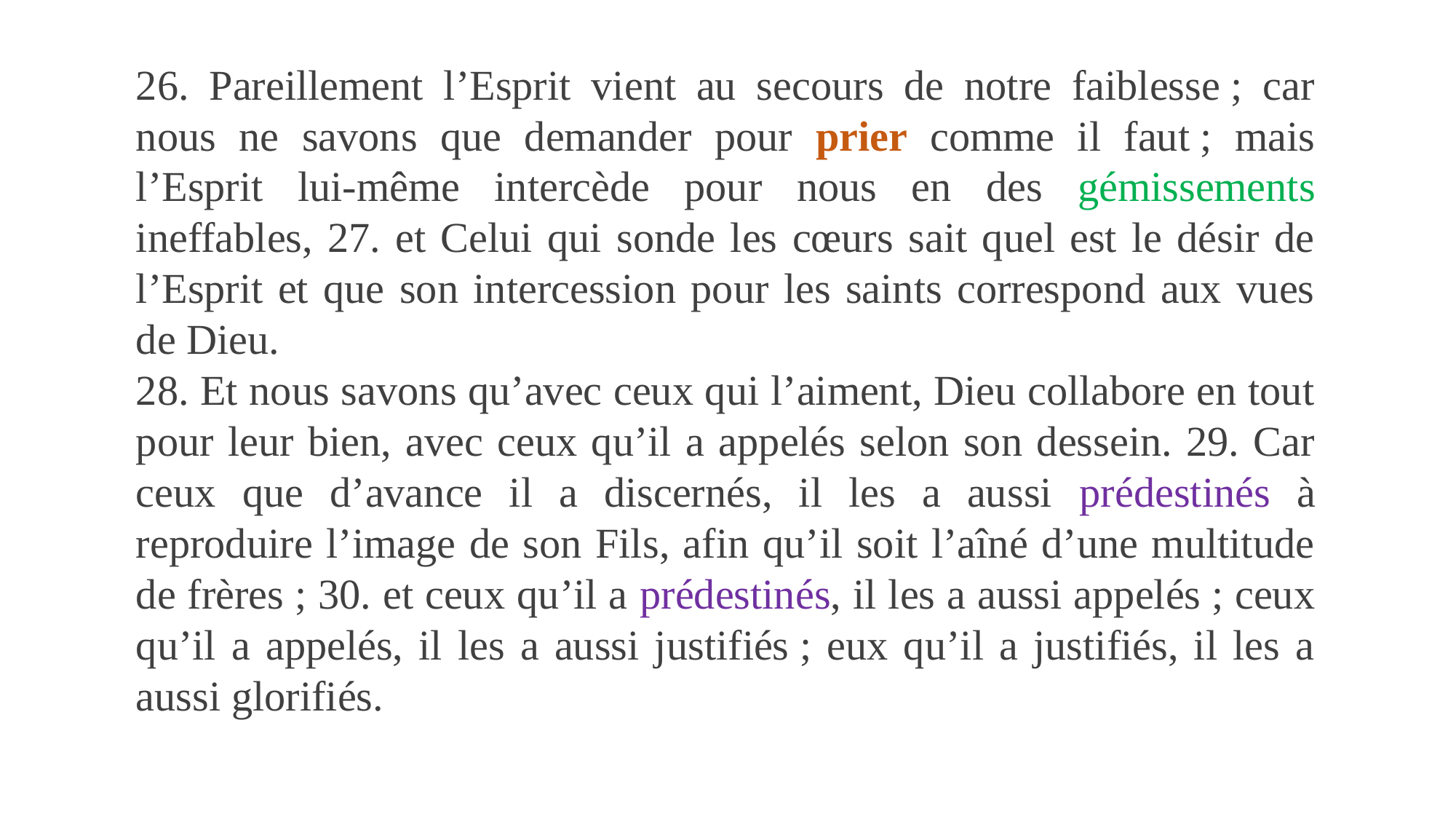

26. Pareillement l’Esprit vient au secours de notre faiblesse ; car nous ne savons que demander pour prier comme il faut ; mais l’Esprit lui-même intercède pour nous en des gémissements ineffables, 27. et Celui qui sonde les cœurs sait quel est le désir de l’Esprit et que son intercession pour les saints correspond aux vues de Dieu.
28. Et nous savons qu’avec ceux qui l’aiment, Dieu collabore en tout pour leur bien, avec ceux qu’il a appelés selon son dessein. 29. Car ceux que d’avance il a discernés, il les a aussi prédestinés à reproduire l’image de son Fils, afin qu’il soit l’aîné d’une multitude de frères ; 30. et ceux qu’il a prédestinés, il les a aussi appelés ; ceux qu’il a appelés, il les a aussi justifiés ; eux qu’il a justifiés, il les a aussi glorifiés.